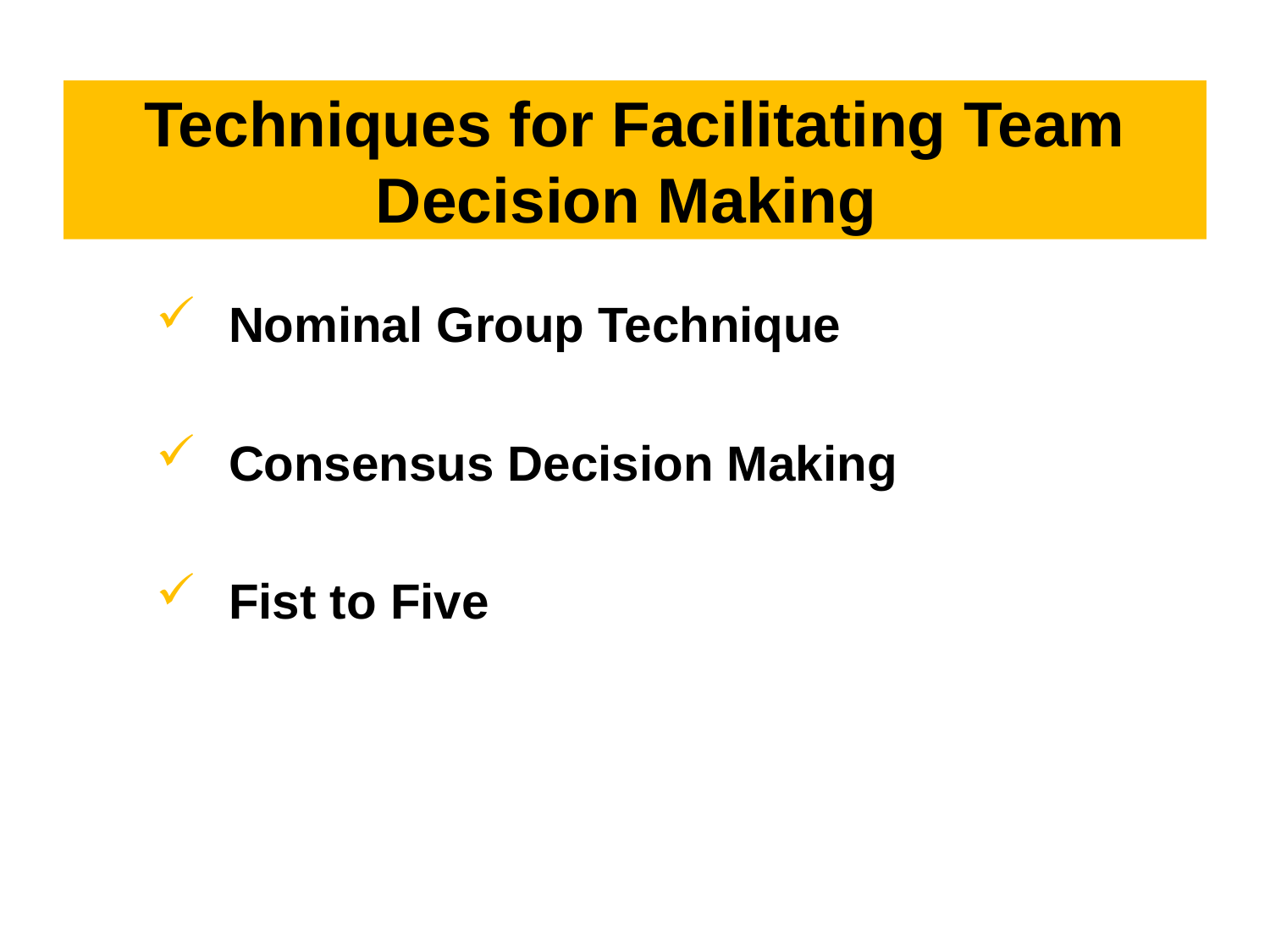

# Techniques for Facilitating Team Decision Making
Nominal Group Technique

Consensus Decision Making

Fist to Five